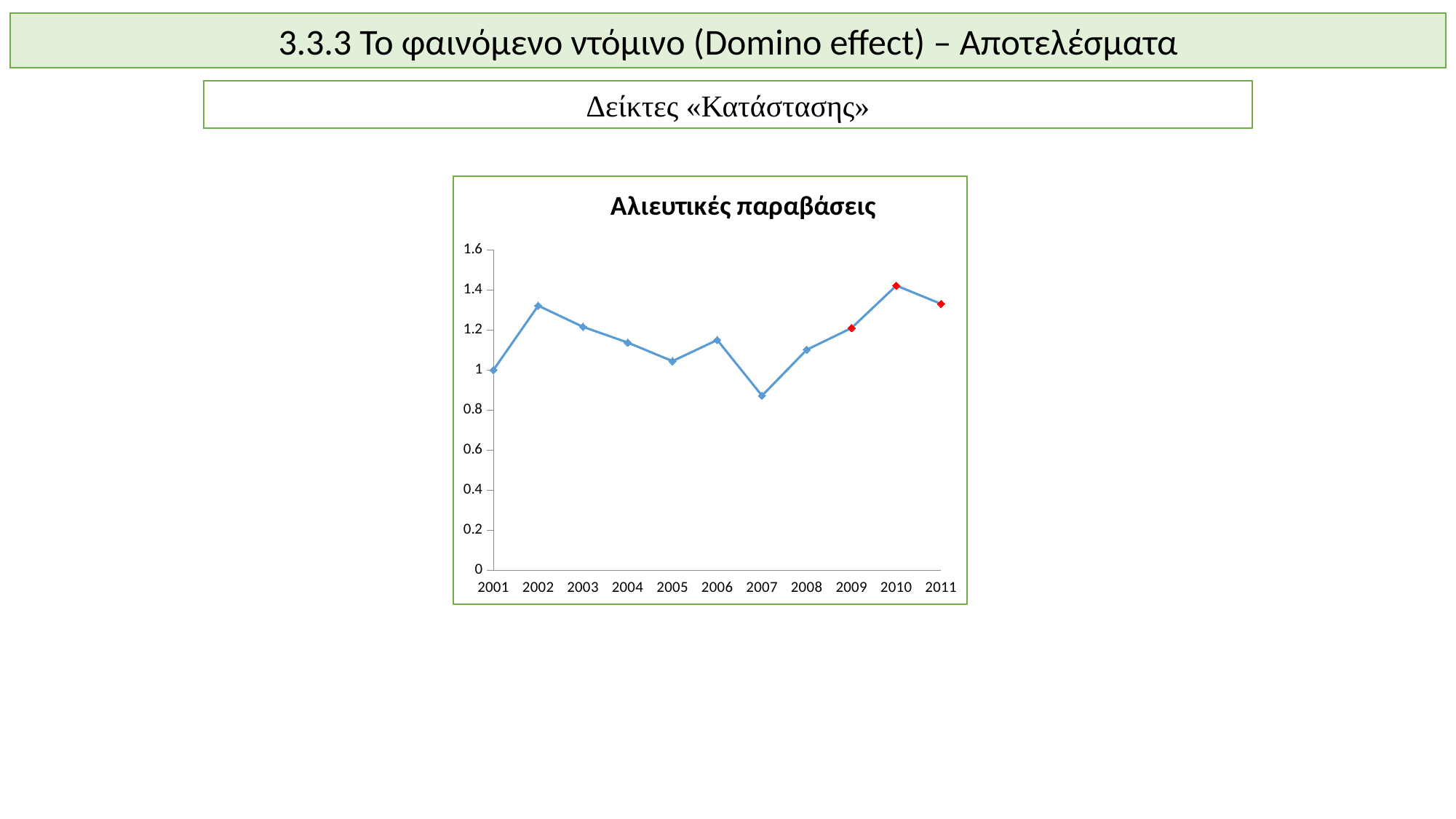

3.3.3 Το φαινόμενο ντόμινο (Domino effect) – Αποτελέσματα
Δείκτες «Κατάστασης»

### Chart: Αλιευτικές παραβάσεις

| Category | Μεταβολή Αποφάσεων Επιβολής Προστίμων |
|---|---|